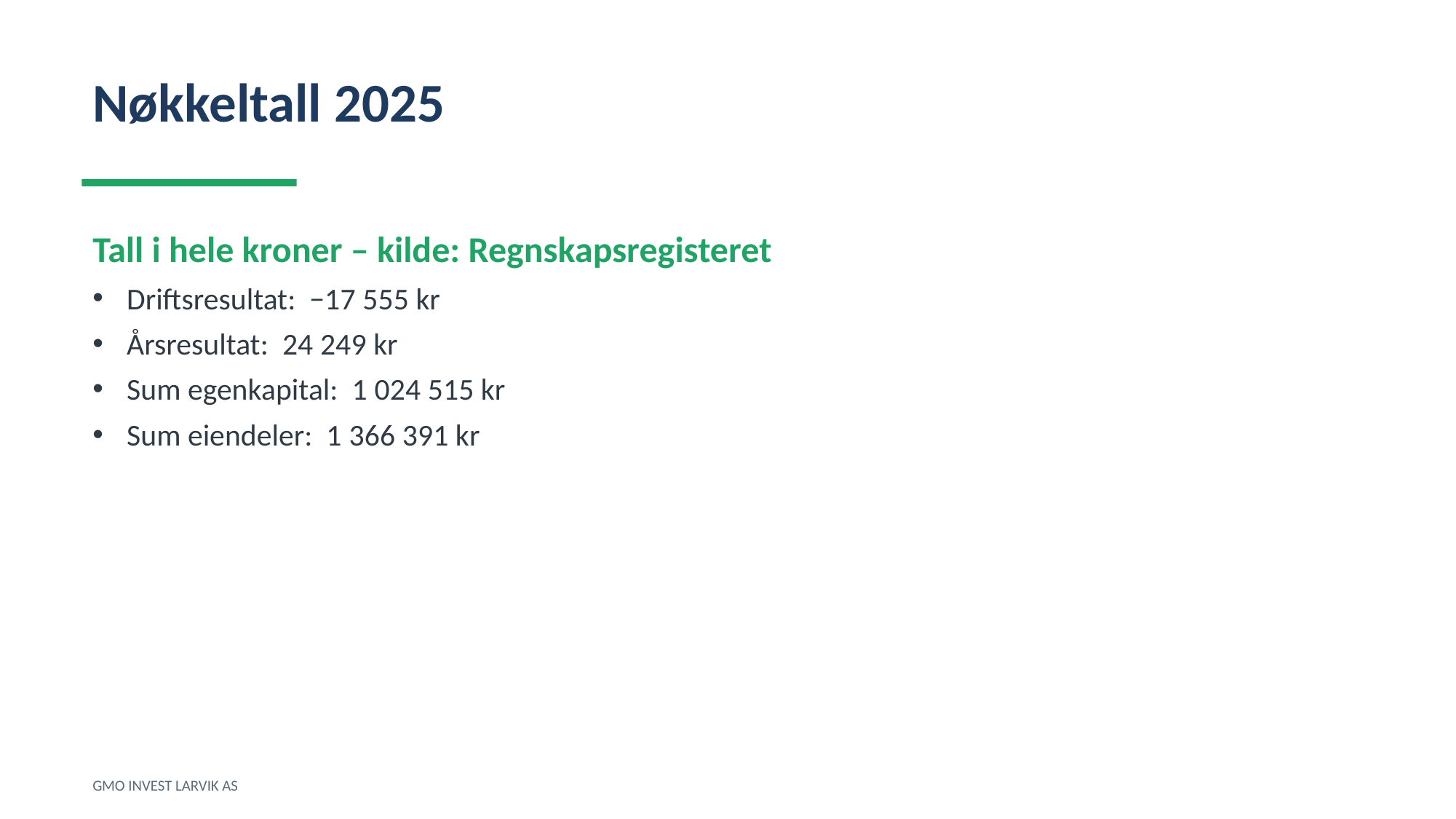

Nøkkeltall 2025

Tall i hele kroner – kilde: Regnskapsregisteret
Driftsresultat:  −17 555 kr
Årsresultat:  24 249 kr
Sum egenkapital:  1 024 515 kr
Sum eiendeler:  1 366 391 kr
GMO INVEST LARVIK AS